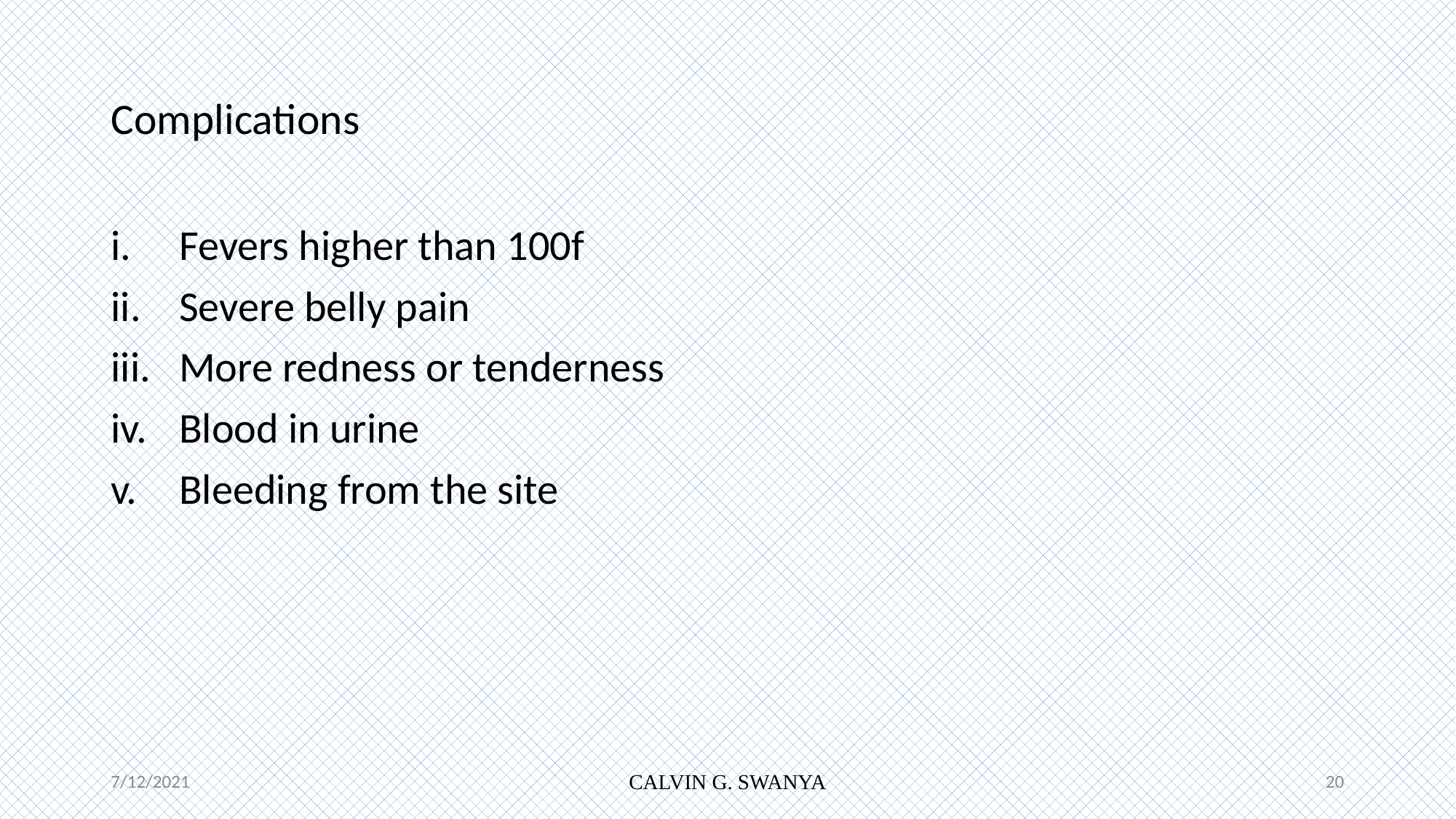

# Complications
Fevers higher than 100f
Severe belly pain
More redness or tenderness
Blood in urine
Bleeding from the site
7/12/2021
CALVIN G. SWANYA
20